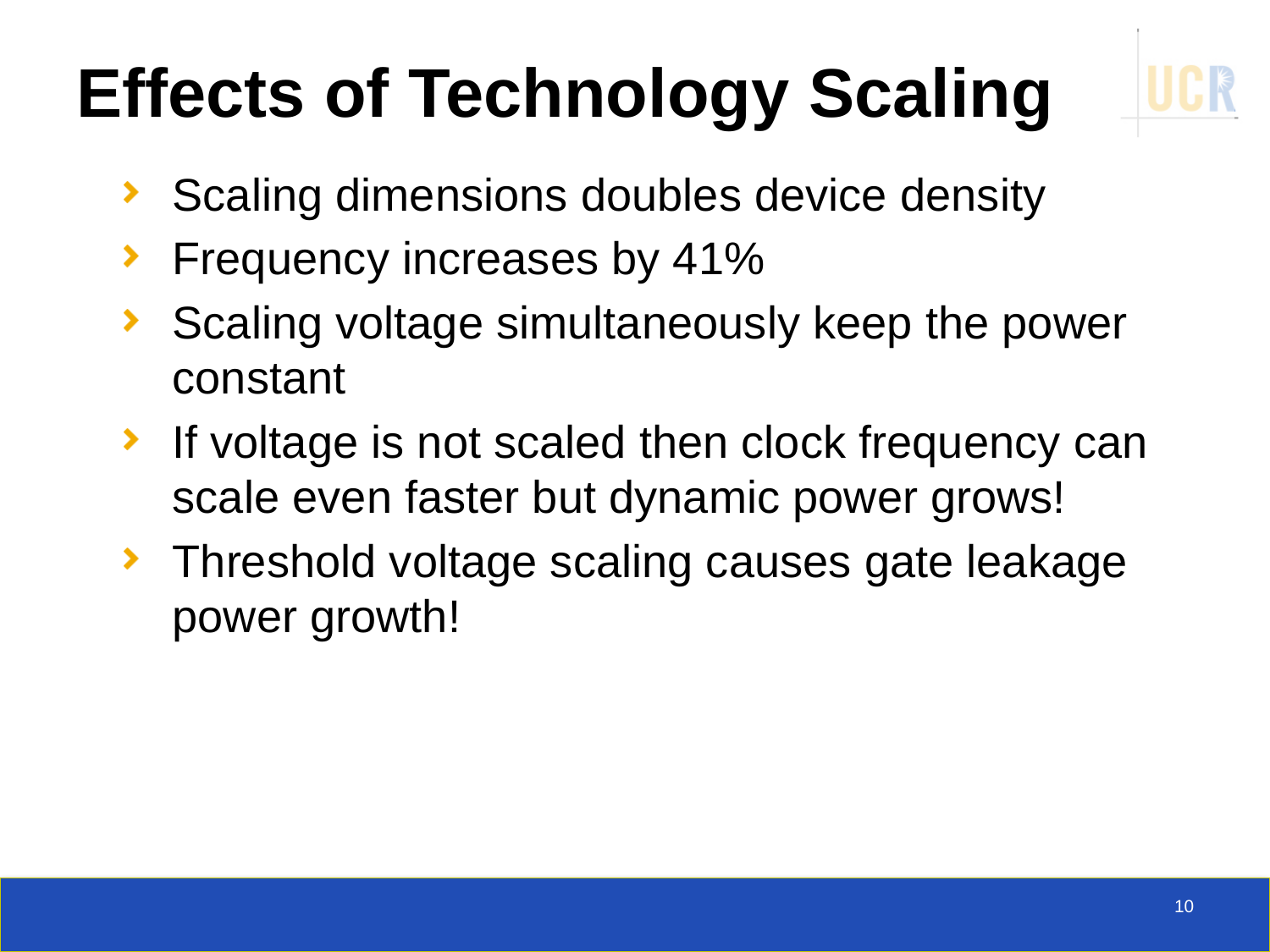

# Effects of Technology Scaling
Scaling dimensions doubles device density
Frequency increases by 41%
Scaling voltage simultaneously keep the power constant
If voltage is not scaled then clock frequency can scale even faster but dynamic power grows!
Threshold voltage scaling causes gate leakage power growth!
10